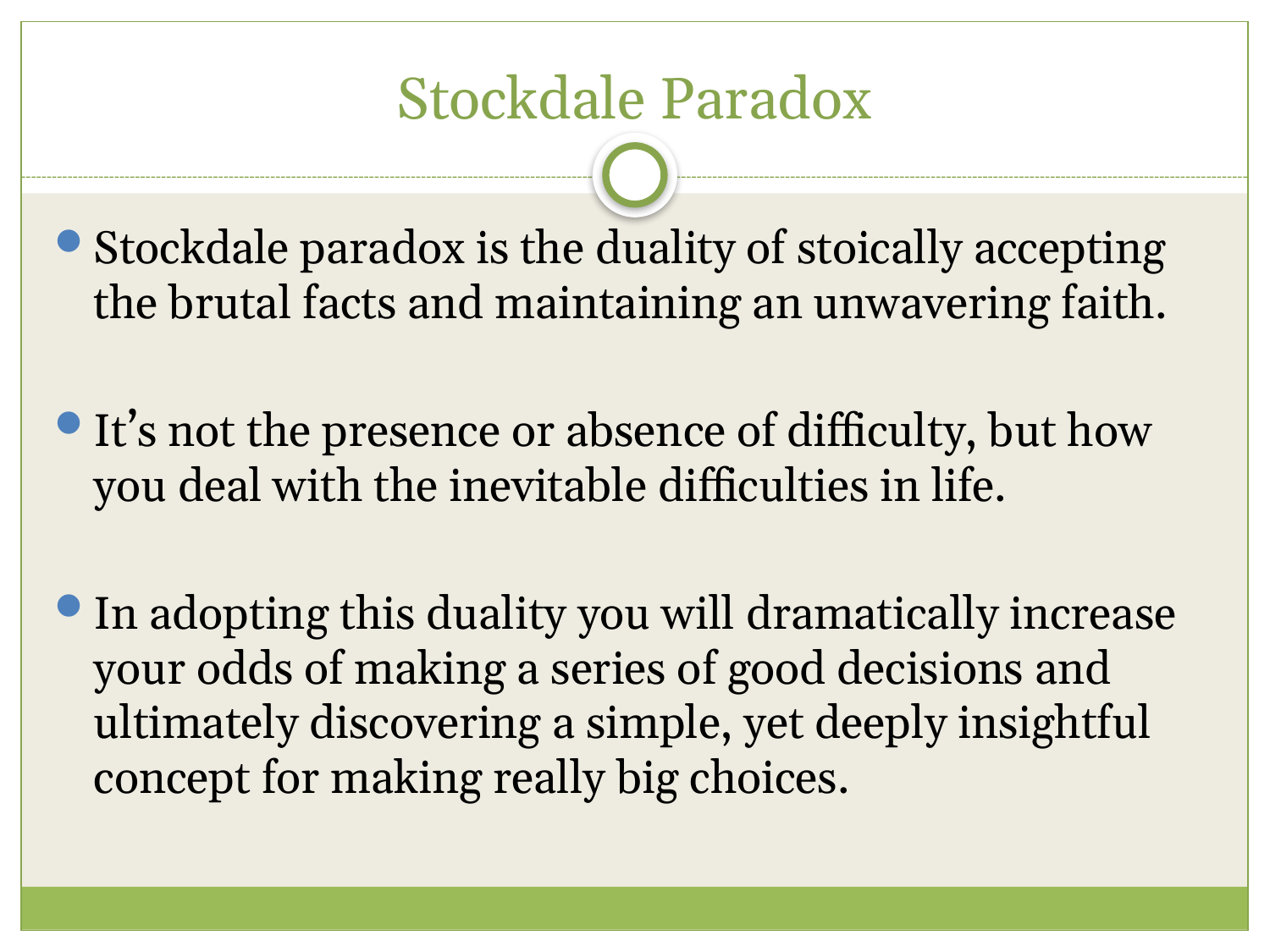

# Stockdale Paradox
Stockdale paradox is the duality of stoically accepting the brutal facts and maintaining an unwavering faith.

It’s not the presence or absence of difficulty, but how you deal with the inevitable difficulties in life.

In adopting this duality you will dramatically increase your odds of making a series of good decisions and ultimately discovering a simple, yet deeply insightful concept for making really big choices.